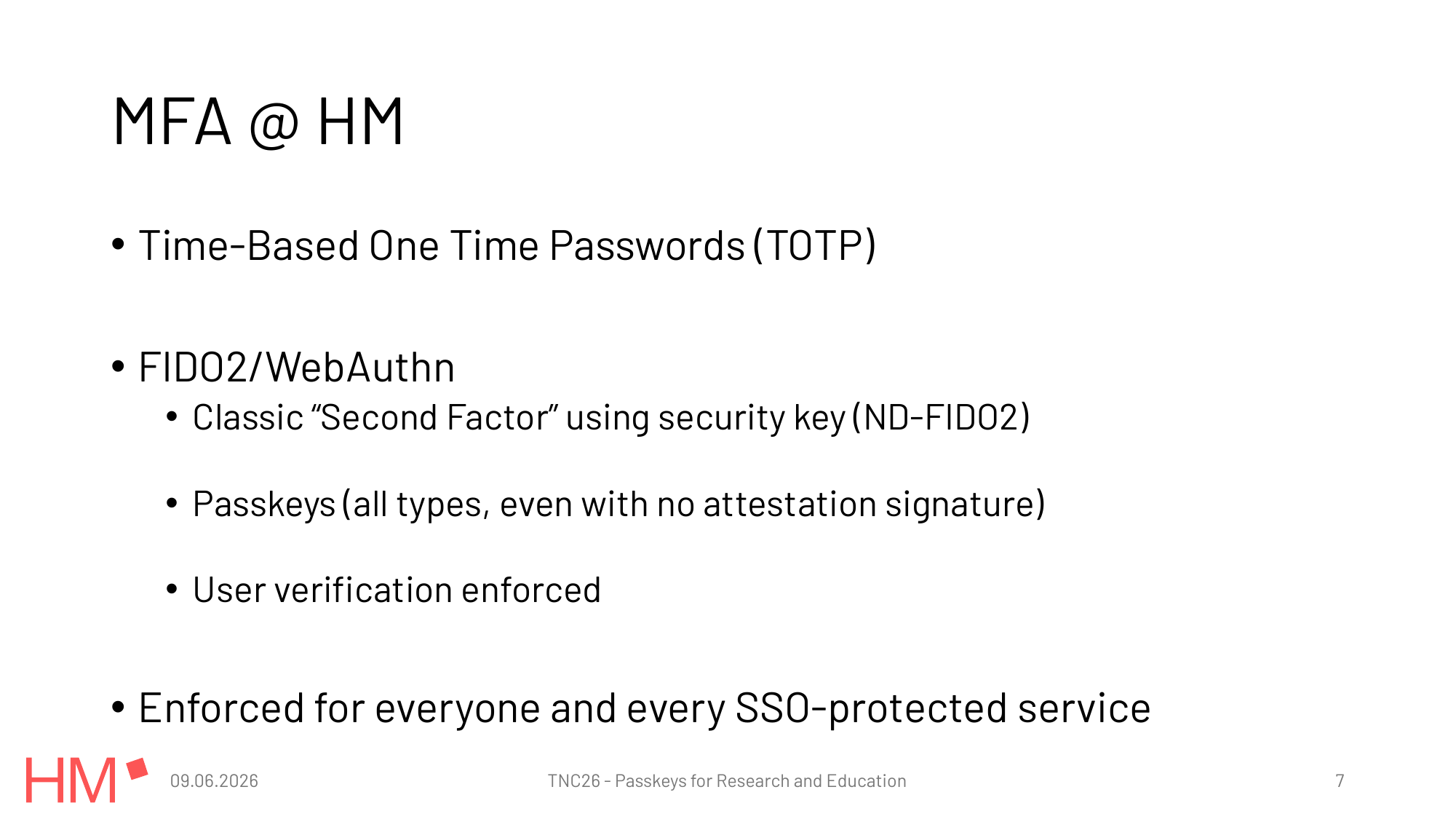

# MFA @ HM
Time-Based One Time Passwords (TOTP)

FIDO2/WebAuthn
Classic “Second Factor” using security key (ND-FIDO2)
Passkeys (all types, even with no attestation signature)
User verification enforced

Enforced for everyone and every SSO-protected service

09.06.2026
TNC26 - Passkeys for Research and Education
7